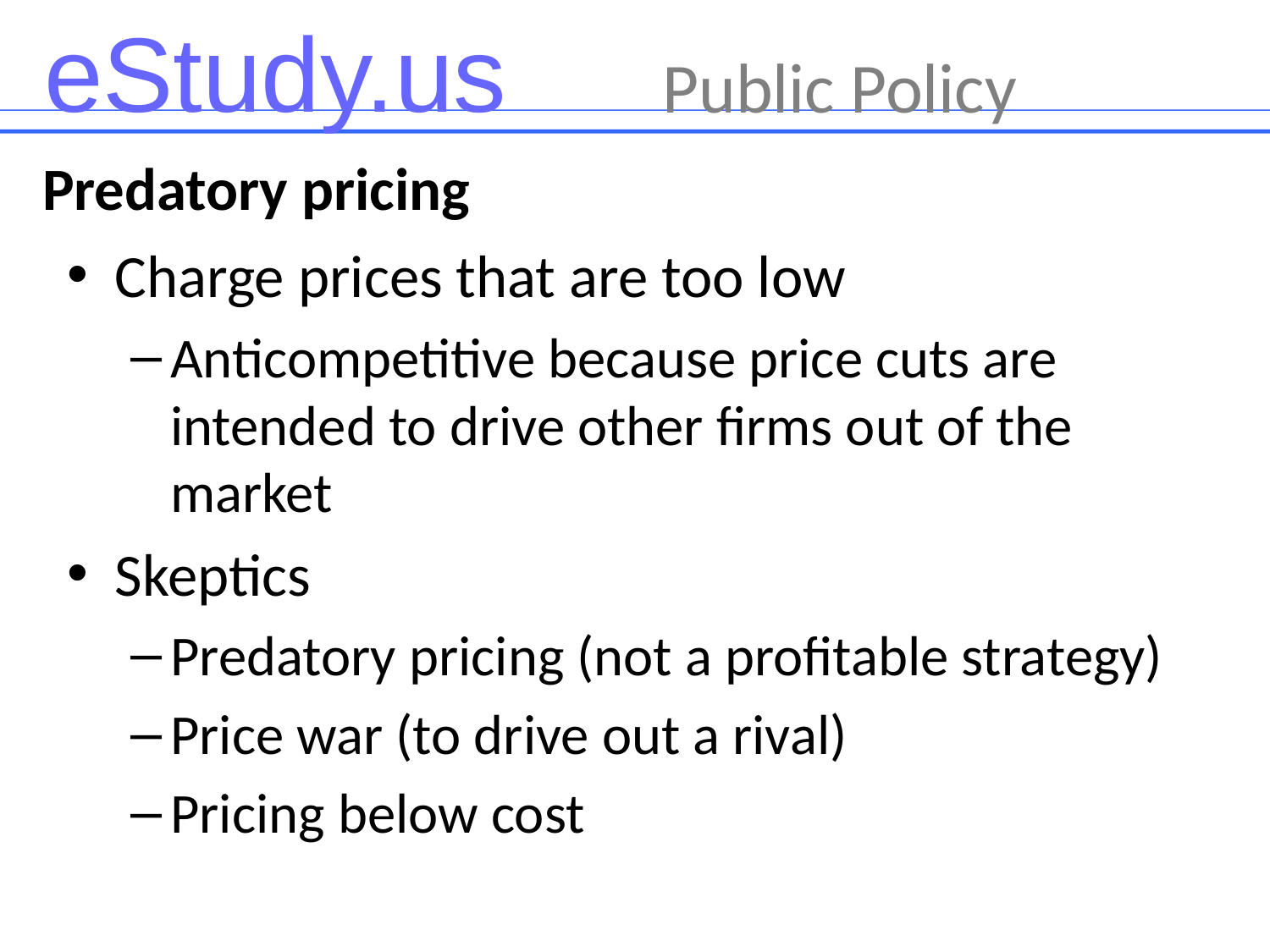

# Public Policy
Predatory pricing
Charge prices that are too low
Anticompetitive because price cuts are intended to drive other firms out of the market
Skeptics
Predatory pricing (not a profitable strategy)
Price war (to drive out a rival)
Pricing below cost